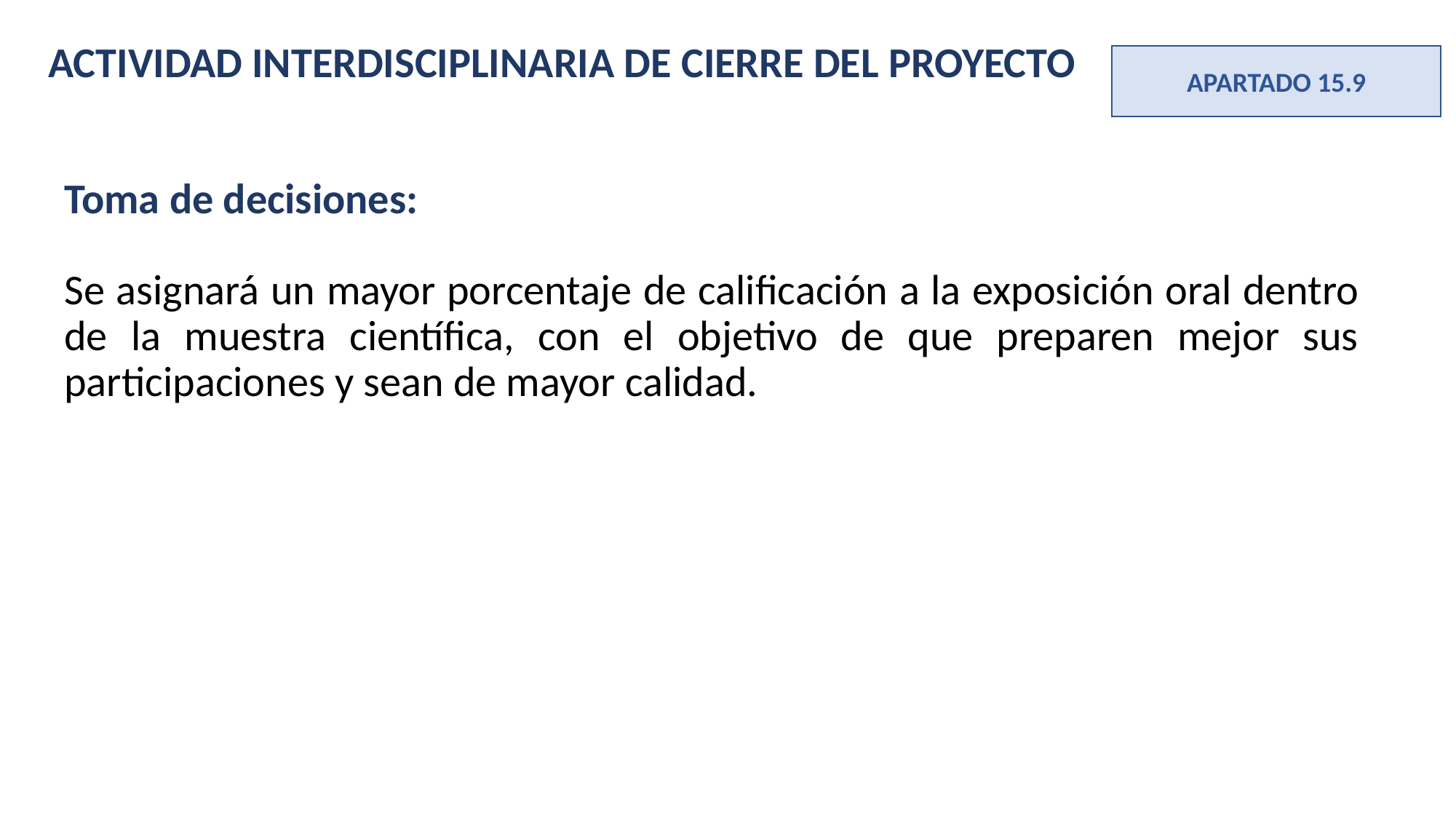

ACTIVIDAD INTERDISCIPLINARIA DE CIERRE DEL PROYECTO

APARTADO 15.9
Toma de decisiones:

Se asignará un mayor porcentaje de calificación a la exposición oral dentro de la muestra científica, con el objetivo de que preparen mejor sus participaciones y sean de mayor calidad.